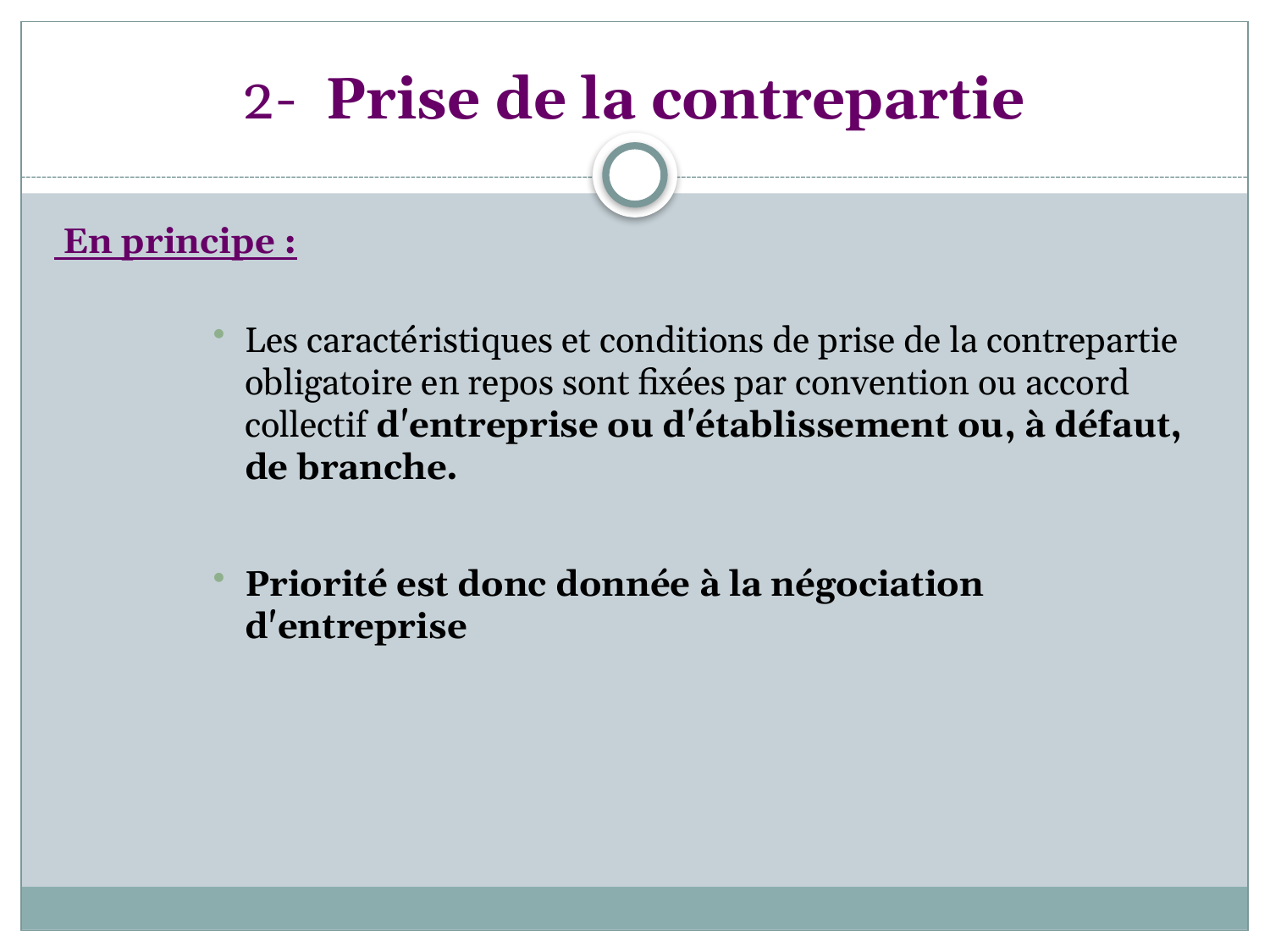

# 2-  Prise de la contrepartie
 En principe :

Les caractéristiques et conditions de prise de la contrepartie obligatoire en repos sont fixées par convention ou accord collectif d'entreprise ou d'établissement ou, à défaut, de branche.

Priorité est donc donnée à la négociation d'entreprise